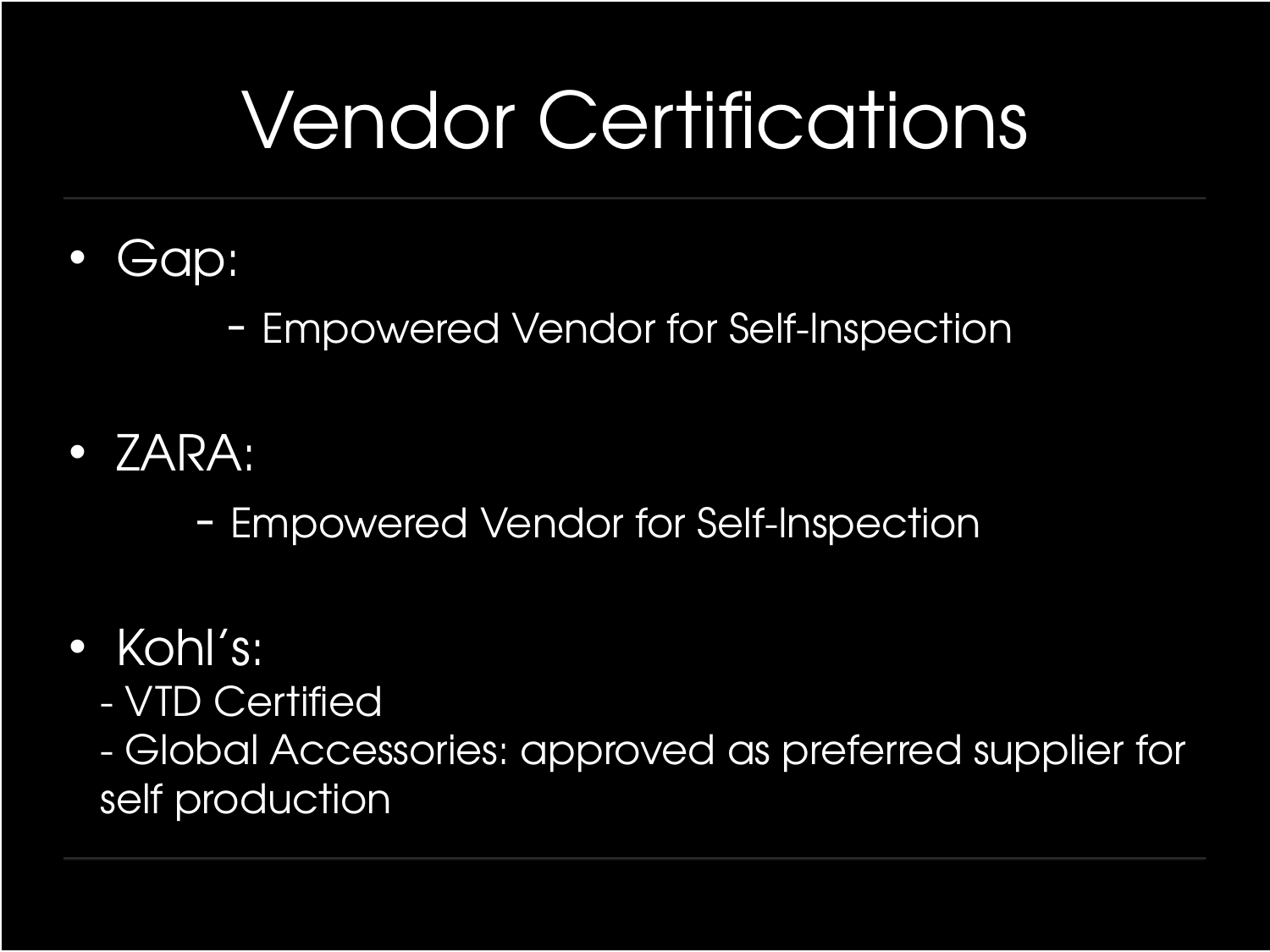

# Vendor Certifications
Gap:
	- Empowered Vendor for Self-Inspection

ZARA:
	- Empowered Vendor for Self-Inspection

Kohl’s:
- VTD Certified
- Global Accessories: approved as preferred supplier for self production